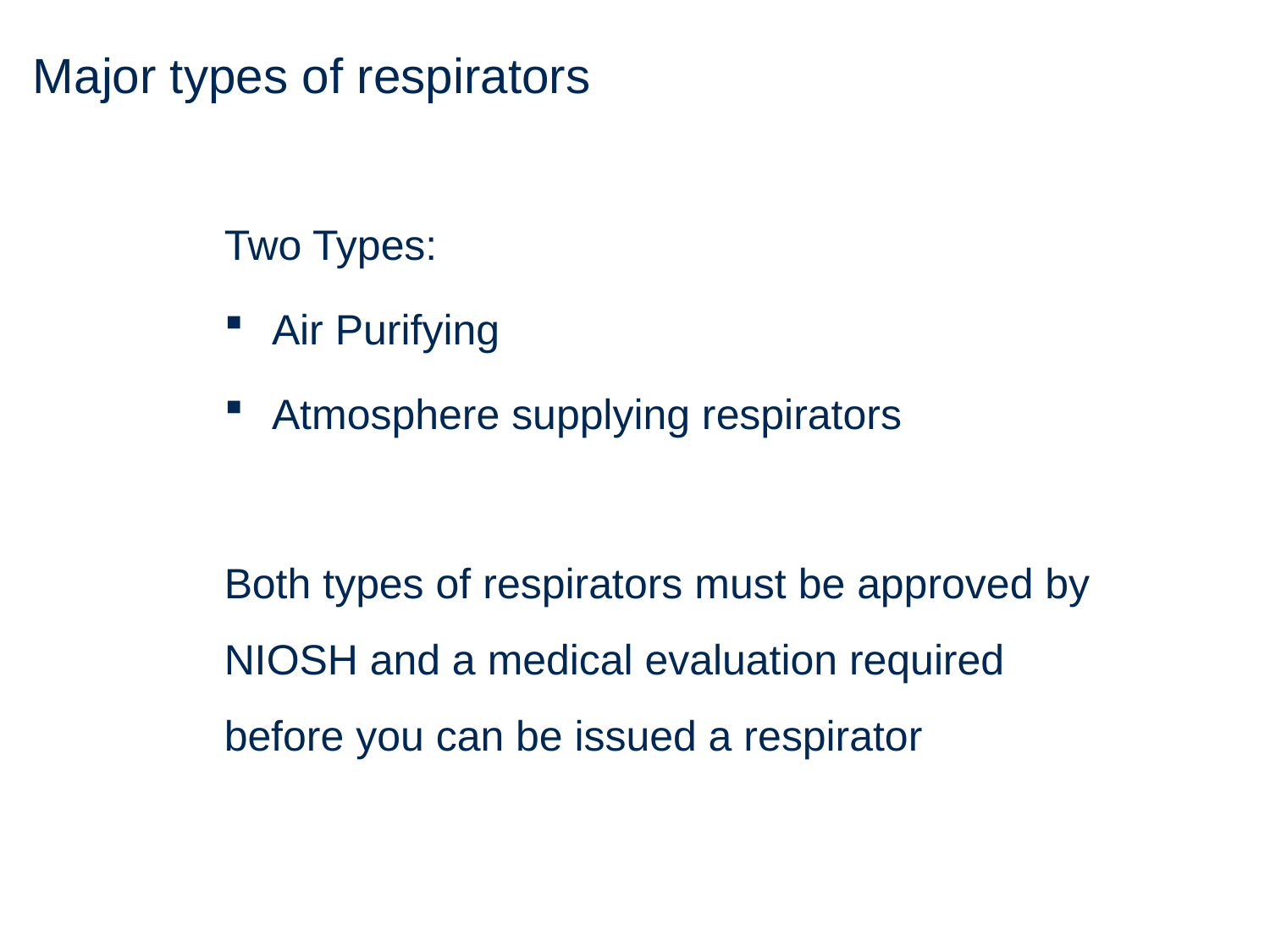

# Major types of respirators
Two Types:
Air Purifying
Atmosphere supplying respirators

Both types of respirators must be approved by NIOSH and a medical evaluation required before you can be issued a respirator